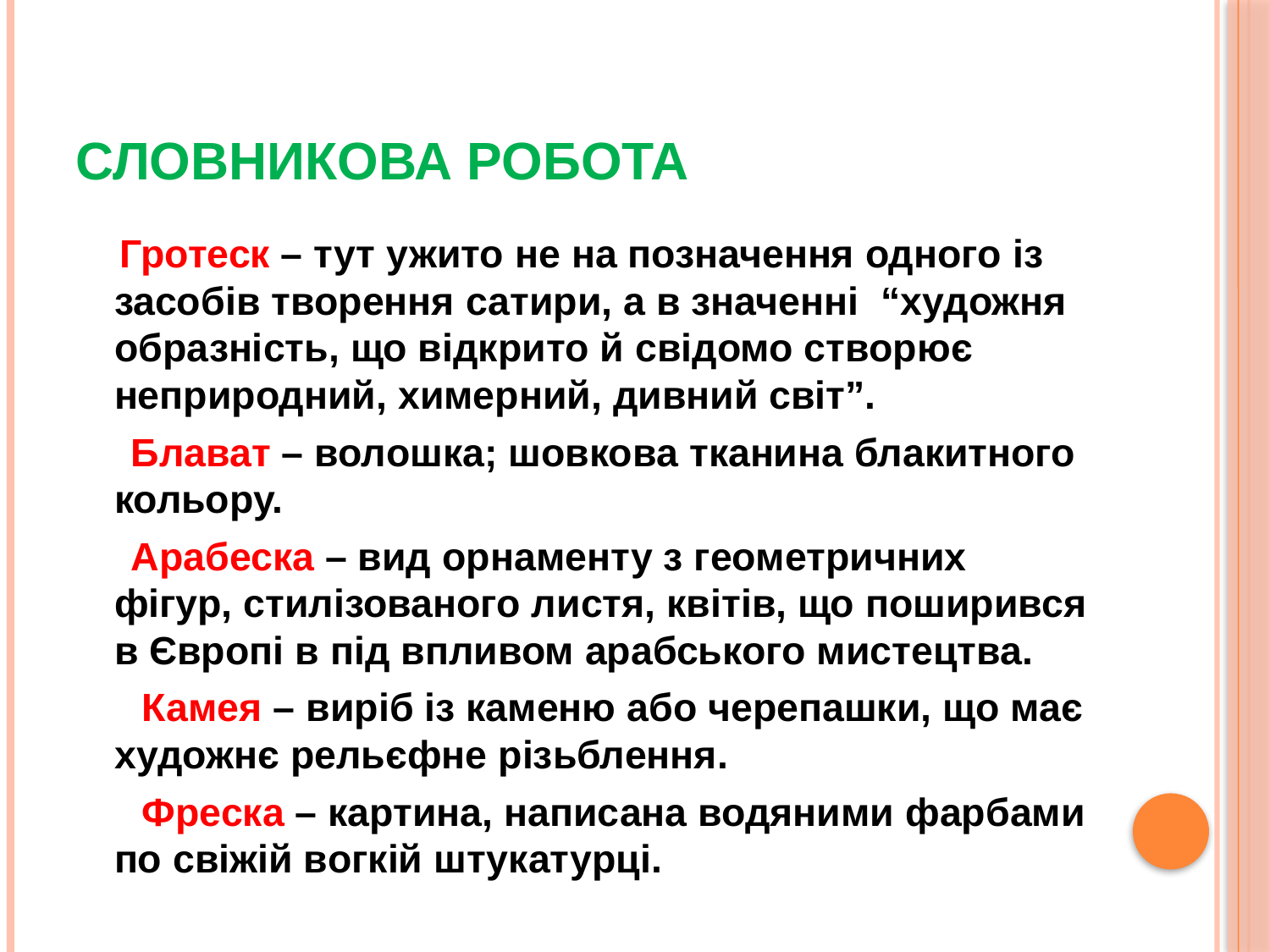

# Словникова робота
    Гротеск – тут ужито не на позначення одного із засобів творення сатири, а в значенні  “художня образність, що відкрито й свідомо створює неприродний, химерний, дивний світ”.
     Блават – волошка; шовкова тканина блакитного кольору.
     Арабеска – вид орнаменту з геометричних фігур, стилізованого листя, квітів, що поширився в Європі в під впливом арабського мистецтва.
      Камея – виріб із каменю або черепашки, що має художнє рельєфне різьблення.
      Фреска – картина, написана водяними фарбами по свіжій вогкій штукатурці.